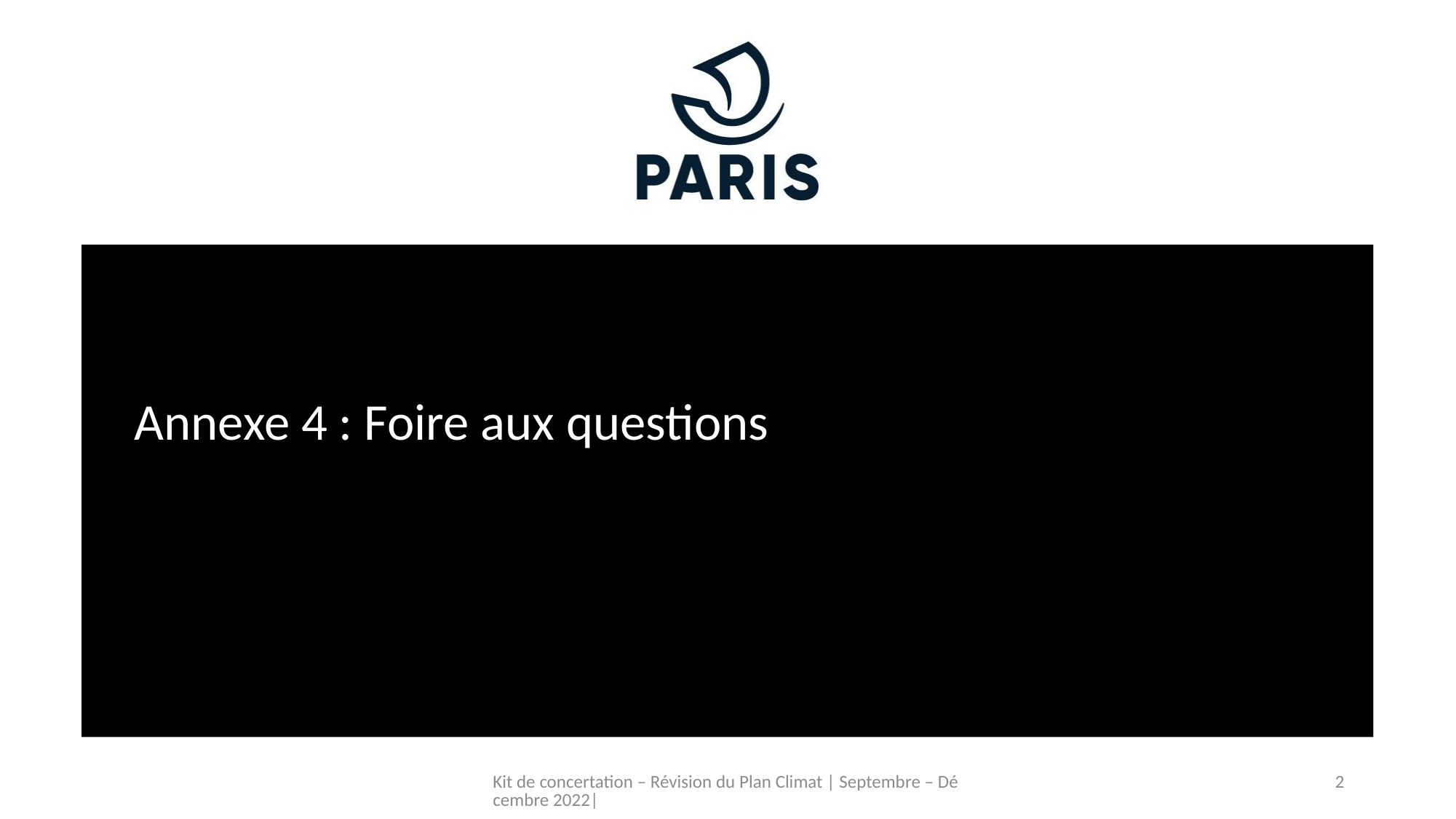

# Annexe 4 : Foire aux questions
Kit de concertation – Révision du Plan Climat | Septembre – Décembre 2022|
2